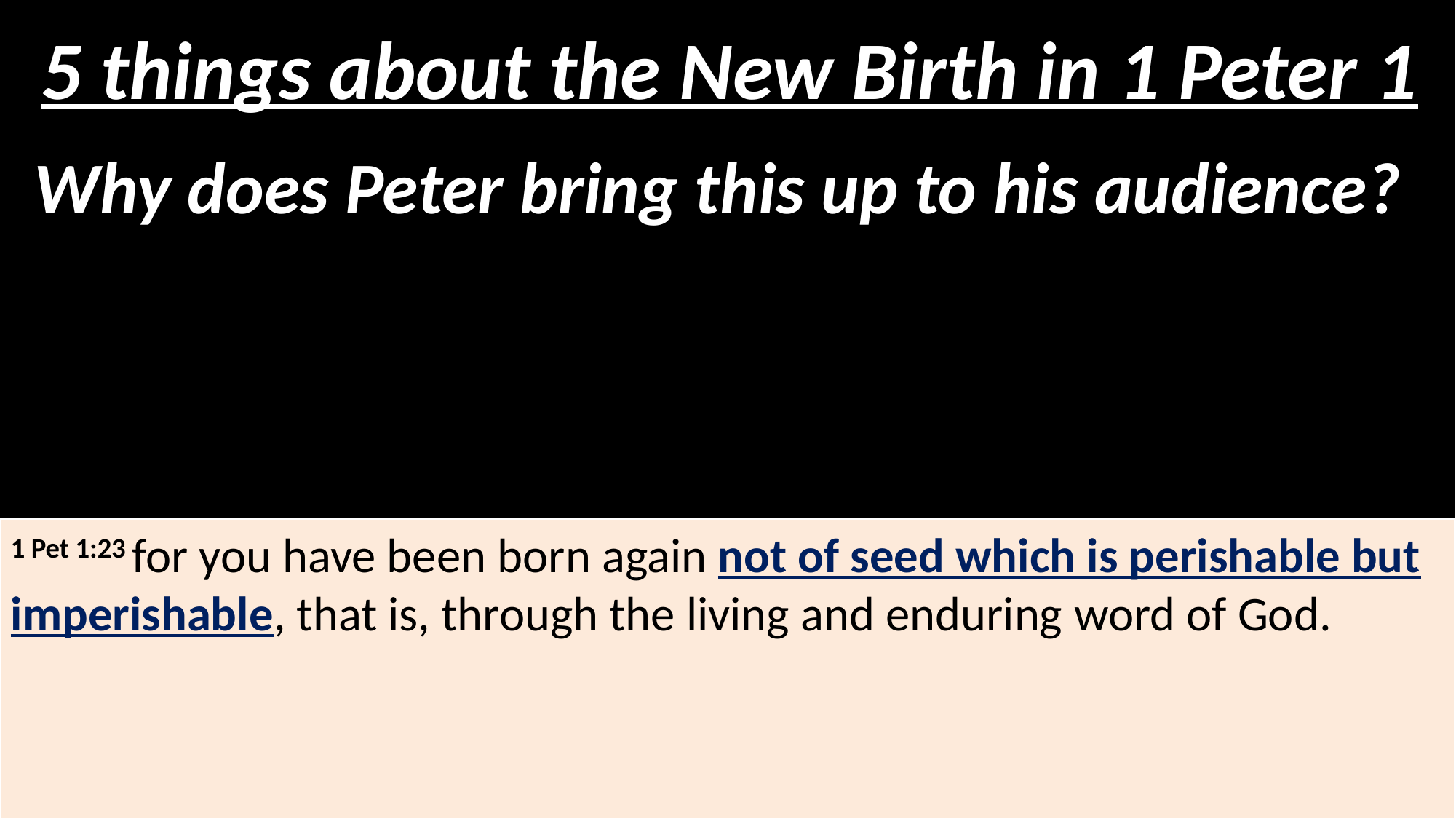

5 things about the New Birth in 1 Peter 1
Why does Peter bring this up to his audience?
1 Pet 1:23 for you have been born again not of seed which is perishable but imperishable, that is, through the living and enduring word of God.